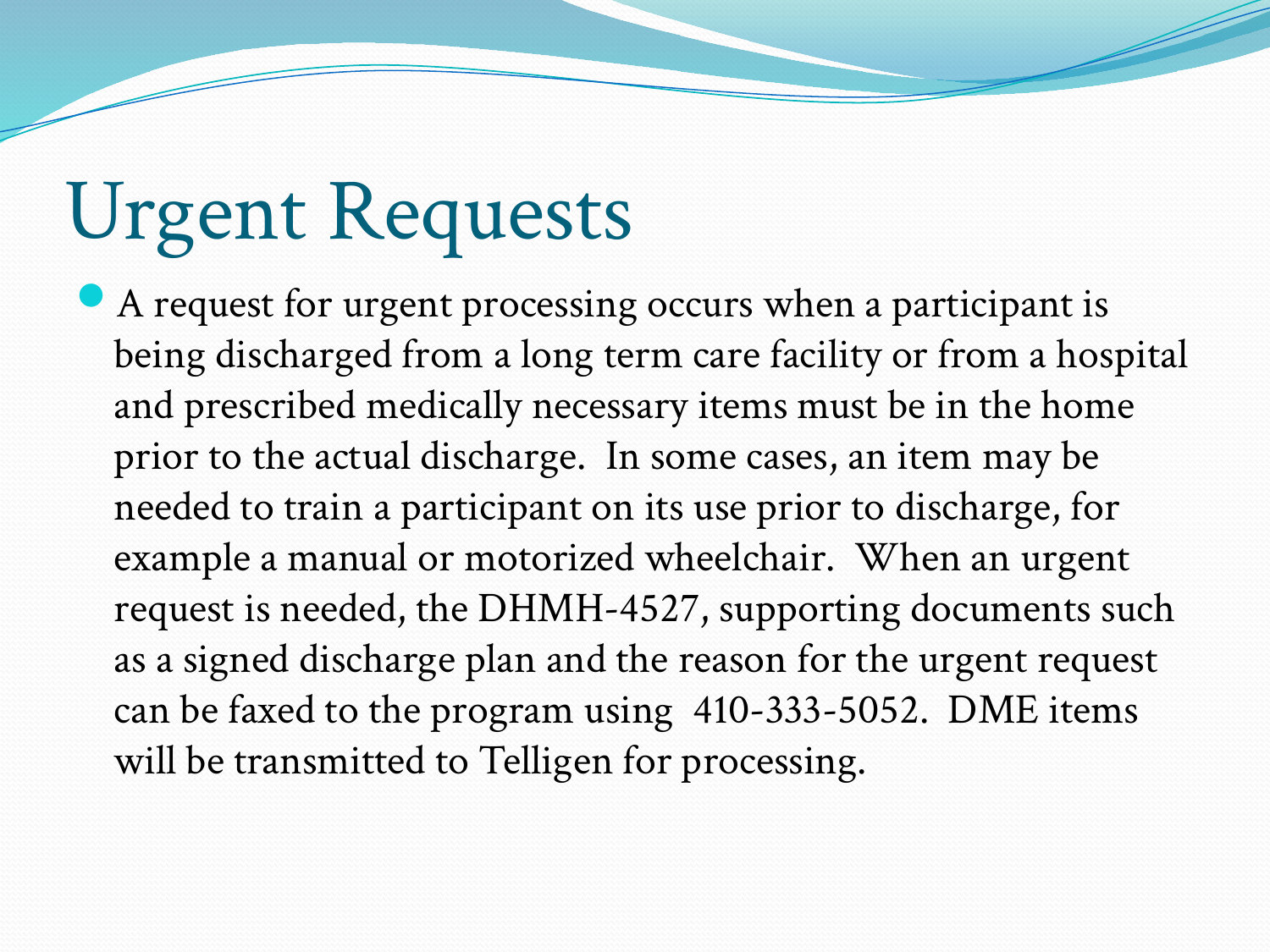

# Urgent Requests
A request for urgent processing occurs when a participant is being discharged from a long term care facility or from a hospital and prescribed medically necessary items must be in the home prior to the actual discharge.  In some cases, an item may be needed to train a participant on its use prior to discharge, for example a manual or motorized wheelchair.  When an urgent request is needed, the DHMH-4527, supporting documents such as a signed discharge plan and the reason for the urgent request can be faxed to the program using  410-333-5052.  DME items will be transmitted to Telligen for processing.